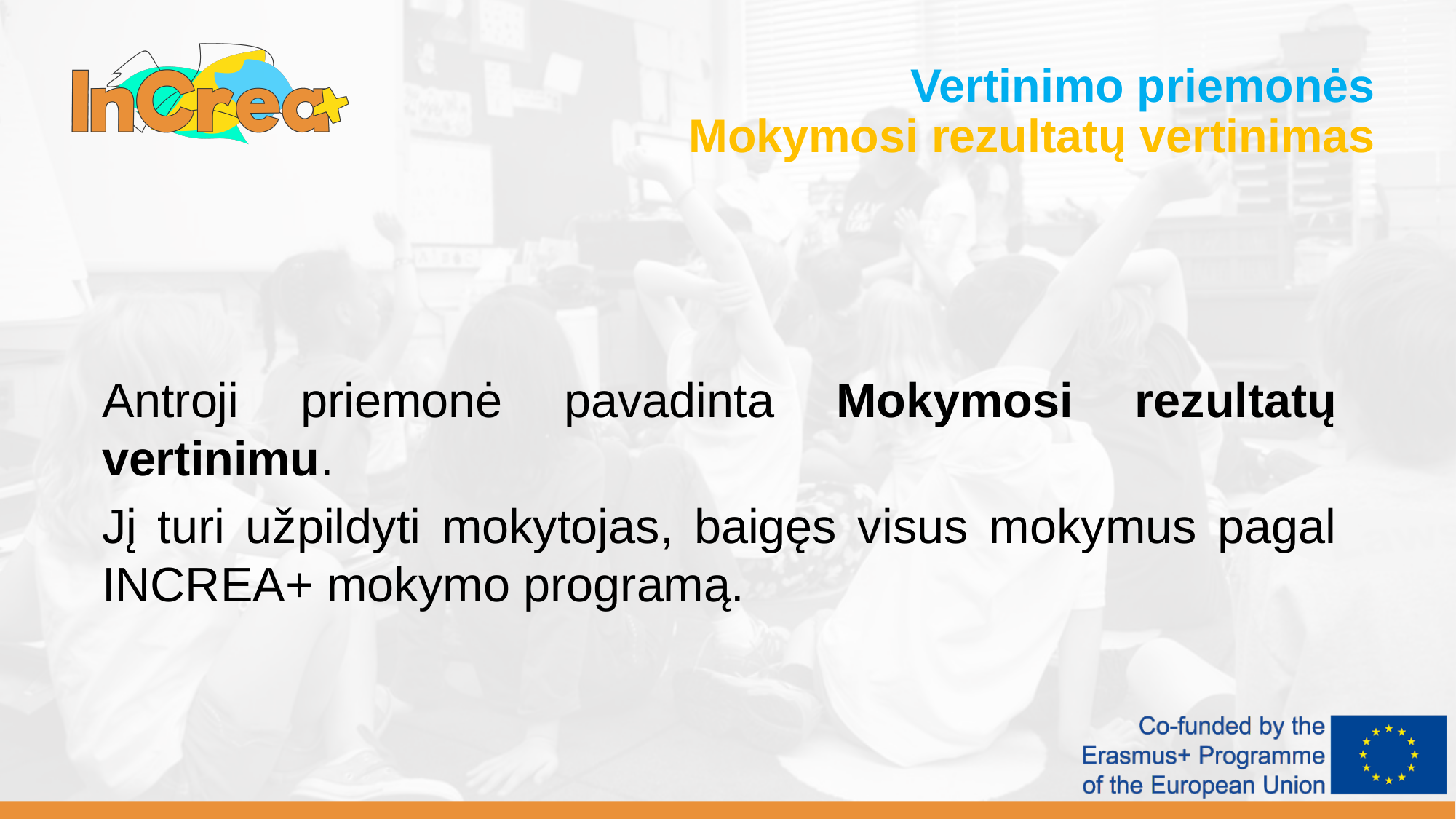

Vertinimo priemonės
Mokymosi rezultatų vertinimas

Antroji priemonė pavadinta Mokymosi rezultatų vertinimu.
Jį turi užpildyti mokytojas, baigęs visus mokymus pagal INCREA+ mokymo programą.